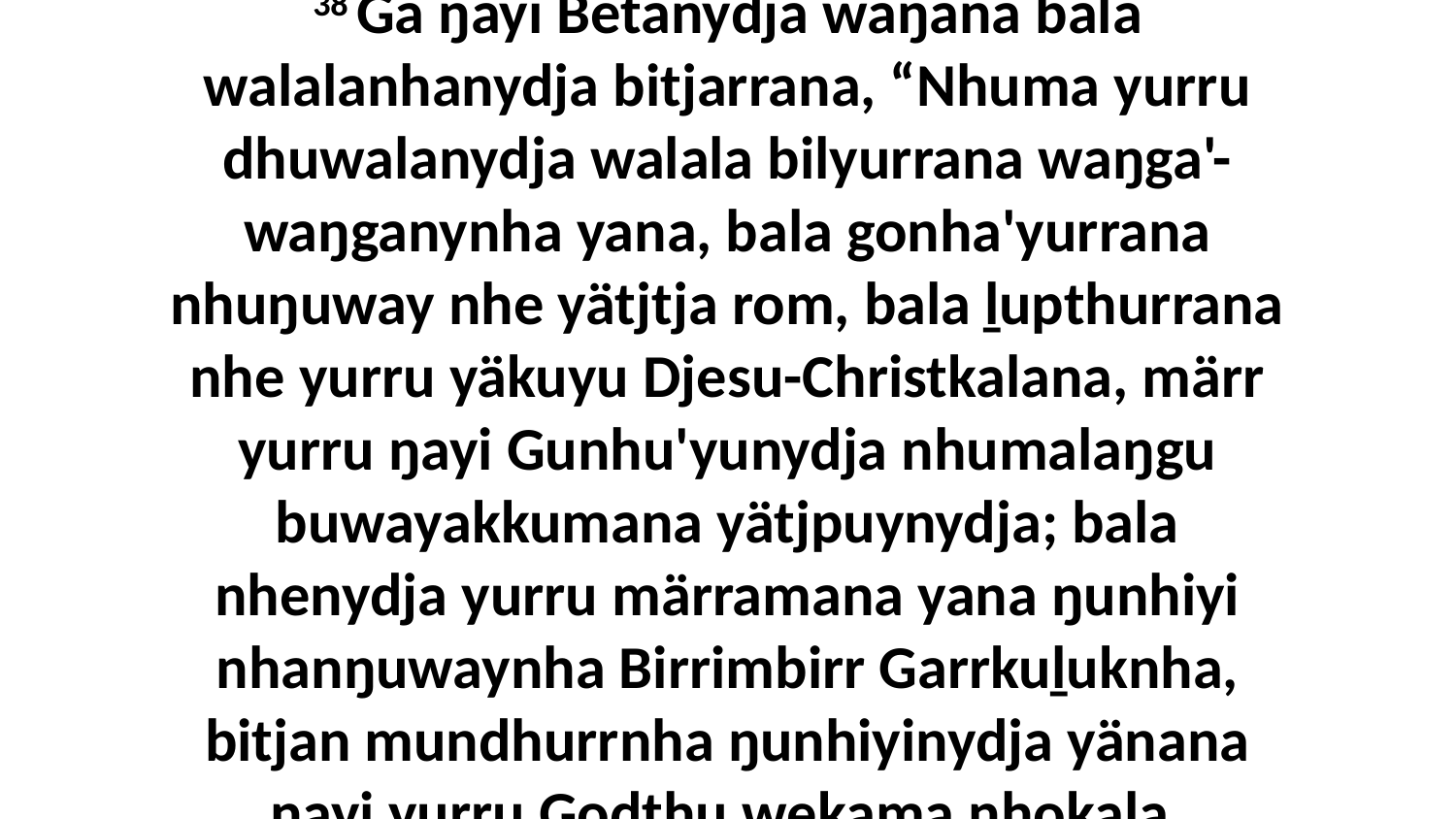

38 Ga ŋayi Betanydja waŋana bala walalanhanydja bitjarrana, “Nhuma yurru dhuwalanydja walala bilyurrana waŋga'-waŋganynha yana, bala gonha'yurrana nhuŋuway nhe yätjtja rom, bala ḻupthurrana nhe yurru yäkuyu Djesu-Christkalana, märr yurru ŋayi Gunhu'yunydja nhumalaŋgu buwayakkumana yätjpuynydja; bala nhenydja yurru märramana yana ŋunhiyi nhanŋuwaynha Birrimbirr Garrkuḻuknha, bitjan mundhurrnha ŋunhiyinydja yänana ŋayi yurru Godthu wekama nhokala.